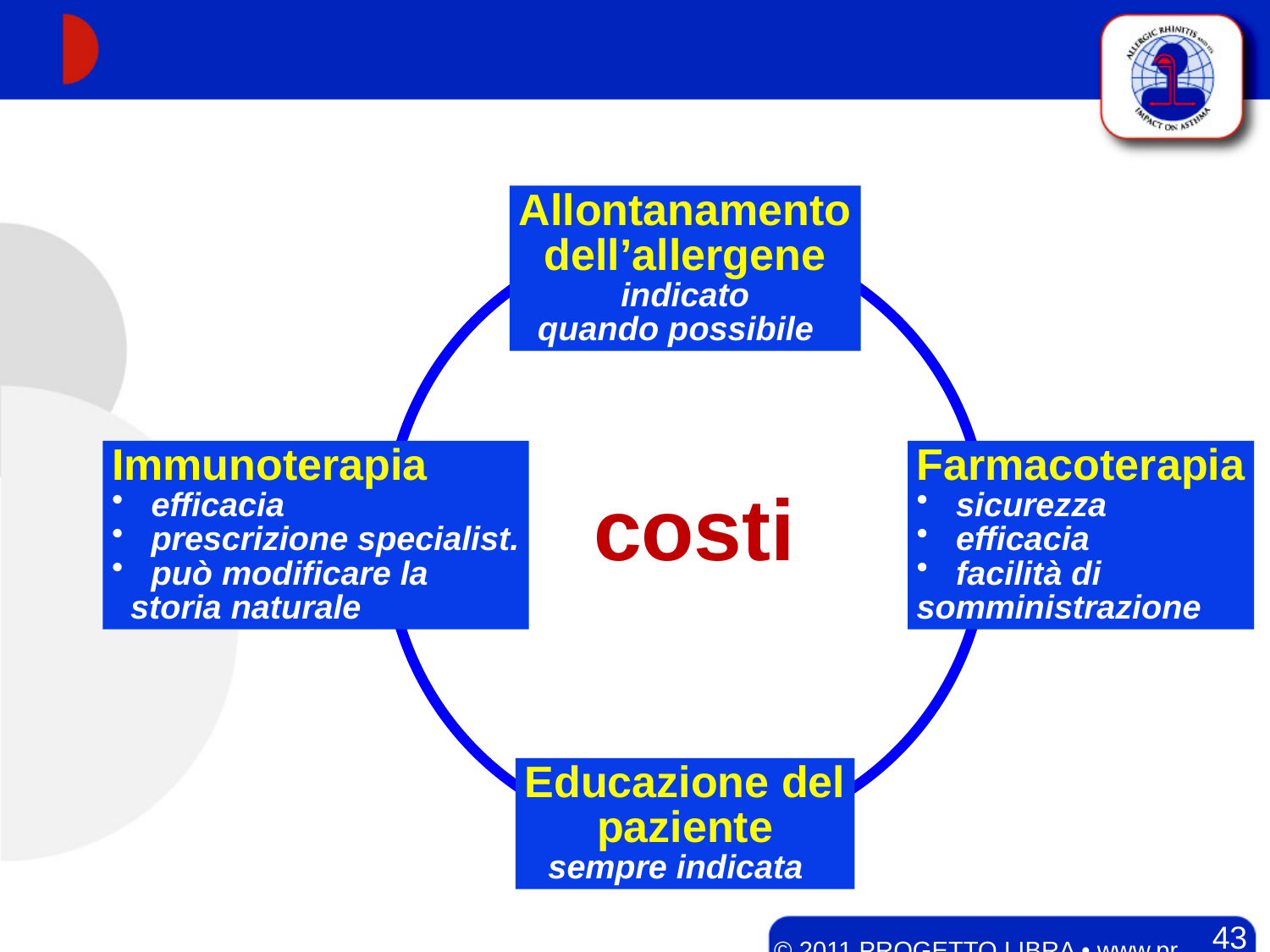

Allontanamento
dell’allergene
indicato
quando possibile

Immunoterapia
 efficacia
 prescrizione specialist.
 può modificare la
  storia naturale
Farmacoterapia
 sicurezza
 efficacia
 facilità di
somministrazione
costi
Educazione del
paziente
sempre indicata
43
© 2011 PROGETTO LIBRA • www.progetto-aria.it •